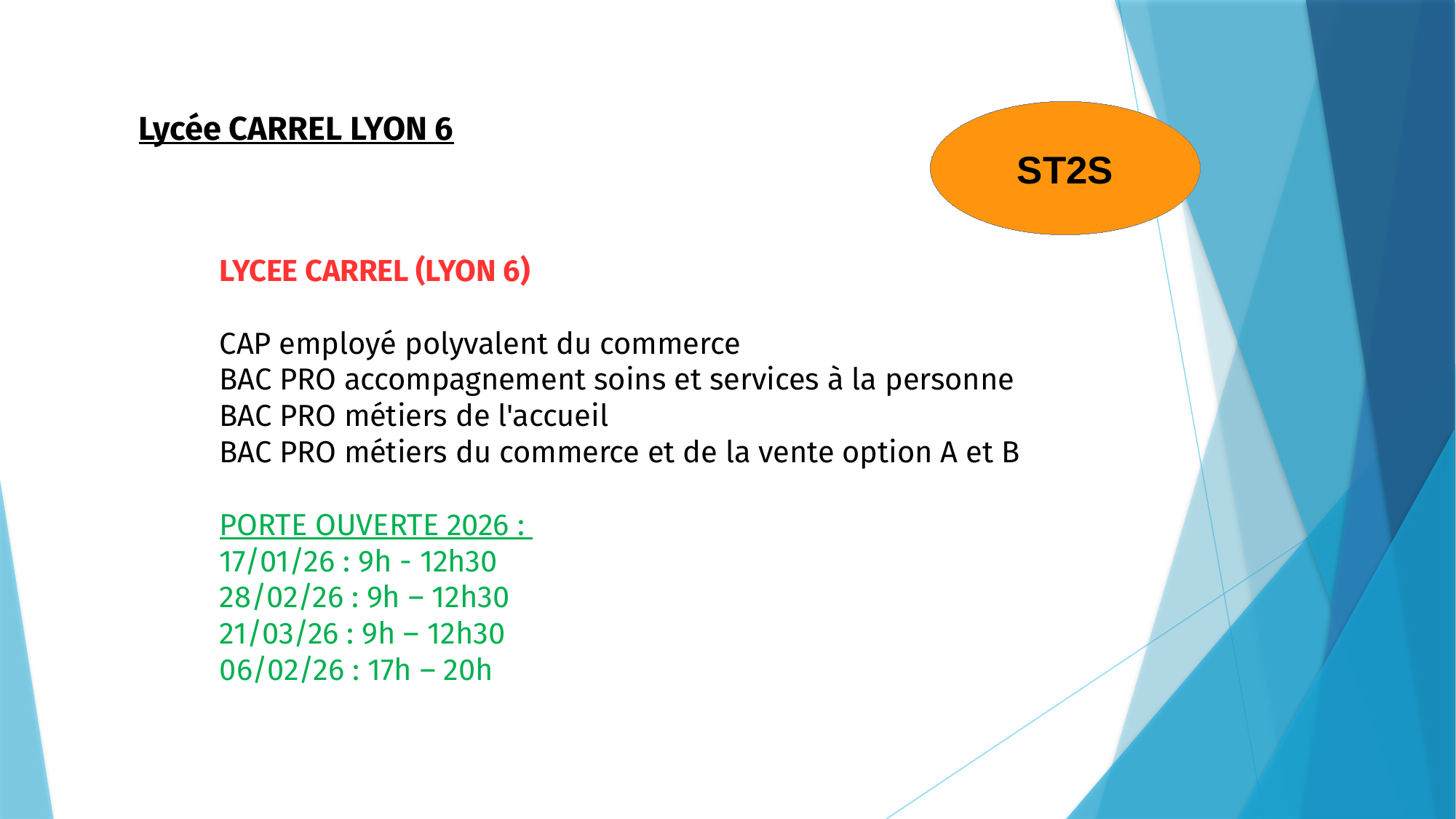

Lycée CARREL LYON 6
ST2S
LYCEE CARREL (LYON 6)

CAP employé polyvalent du commerce
BAC PRO accompagnement soins et services à la personne
BAC PRO métiers de l'accueil
BAC PRO métiers du commerce et de la vente option A et B

PORTE OUVERTE 2026 :
17/01/26 : 9h - 12h30
28/02/26 : 9h – 12h30
21/03/26 : 9h – 12h30
06/02/26 : 17h – 20h